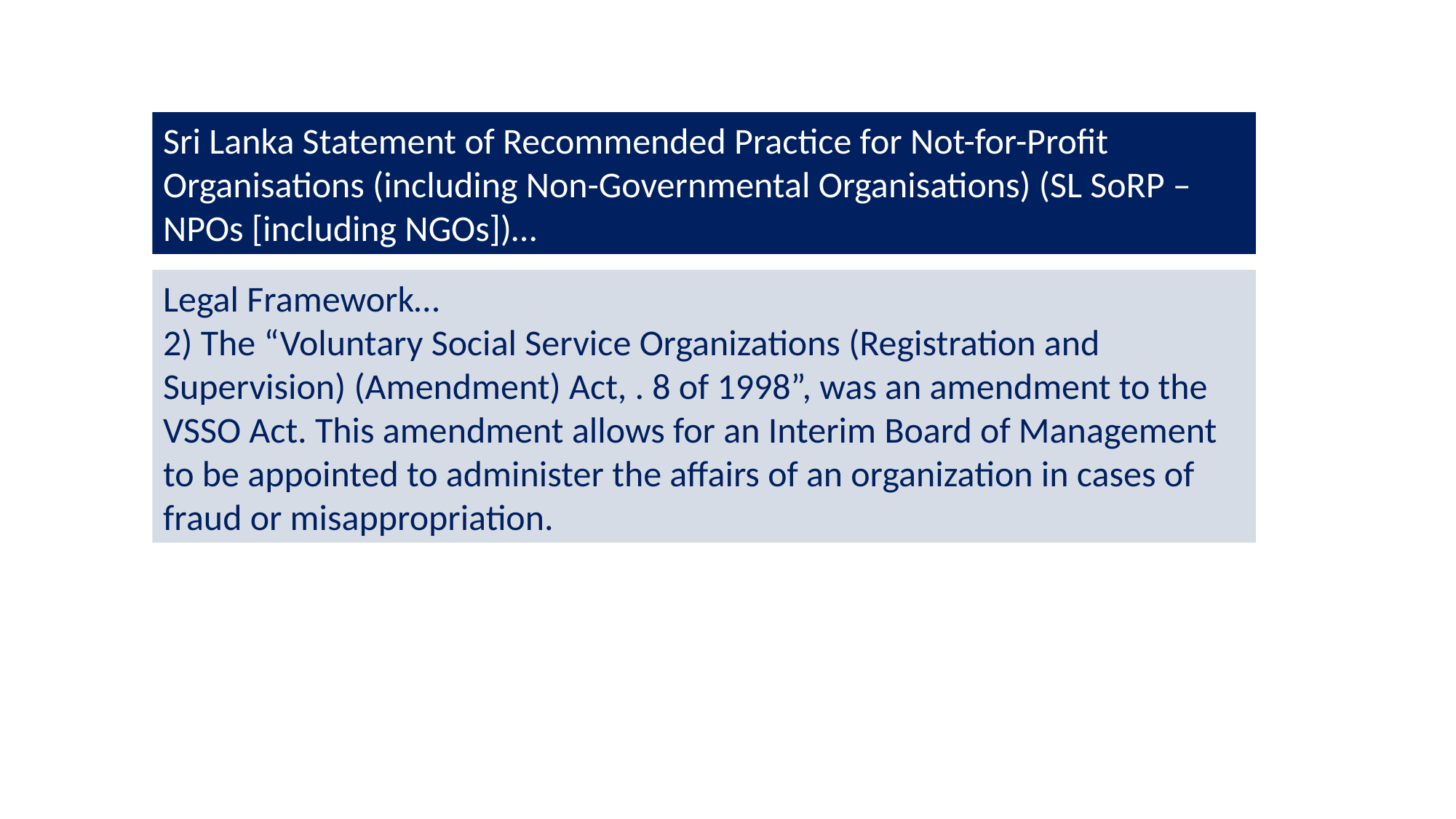

Sri Lanka Statement of Recommended Practice for Not-for-Profit Organisations (including Non-Governmental Organisations) (SL SoRP – NPOs [including NGOs])…
Legal Framework…
2) The “Voluntary Social Service Organizations (Registration and Supervision) (Amendment) Act, . 8 of 1998”, was an amendment to the VSSO Act. This amendment allows for an Interim Board of Management to be appointed to administer the affairs of an organization in cases of fraud or misappropriation.